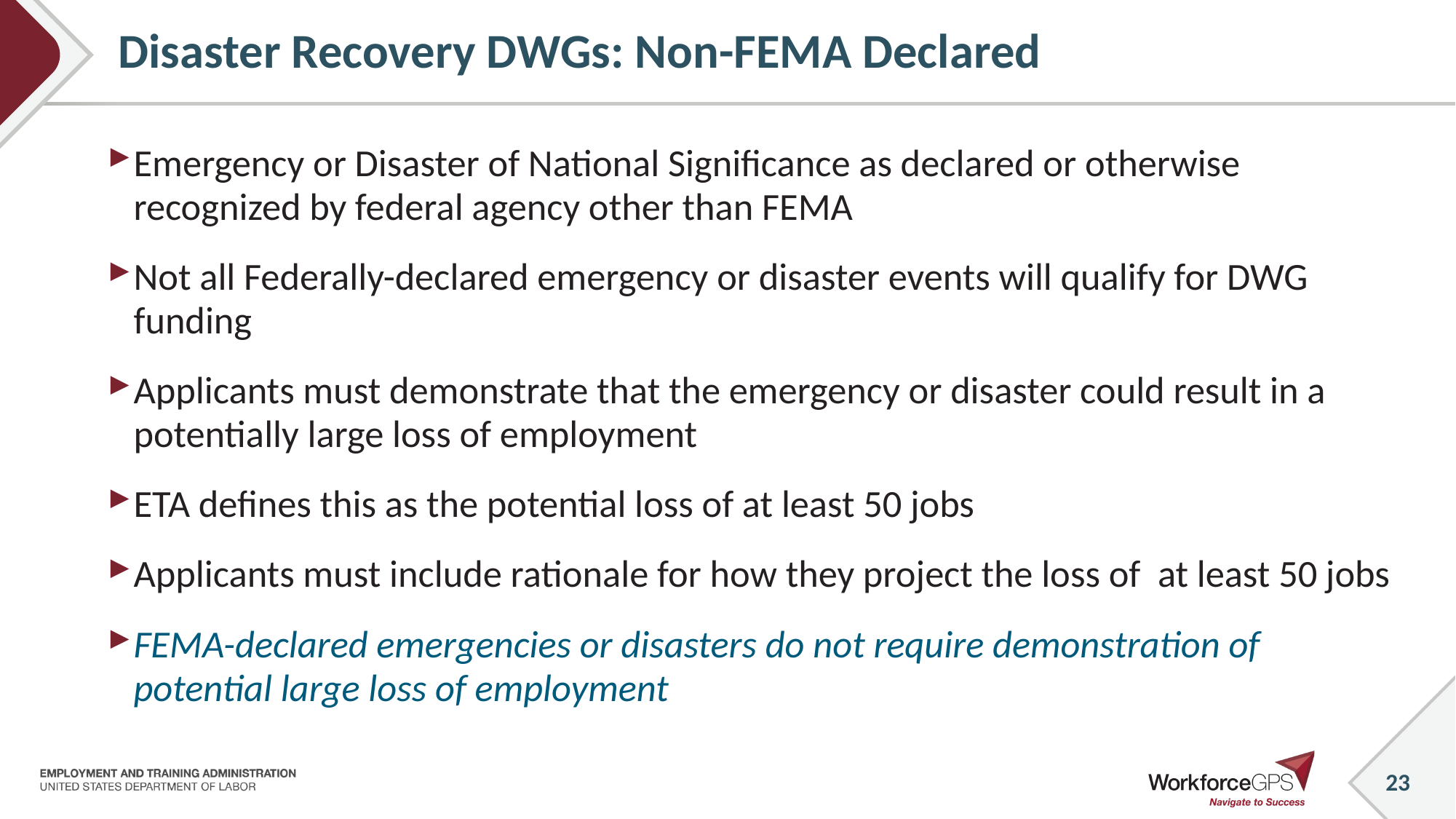

# Disaster Recovery DWGs: Non-FEMA Declared
Emergency or Disaster of National Significance as declared or otherwise recognized by federal agency other than FEMA
Not all Federally-declared emergency or disaster events will qualify for DWG funding
Applicants must demonstrate that the emergency or disaster could result in a potentially large loss of employment
ETA defines this as the potential loss of at least 50 jobs
Applicants must include rationale for how they project the loss of  at least 50 jobs
FEMA-declared emergencies or disasters do not require demonstration of potential large loss of employment
23